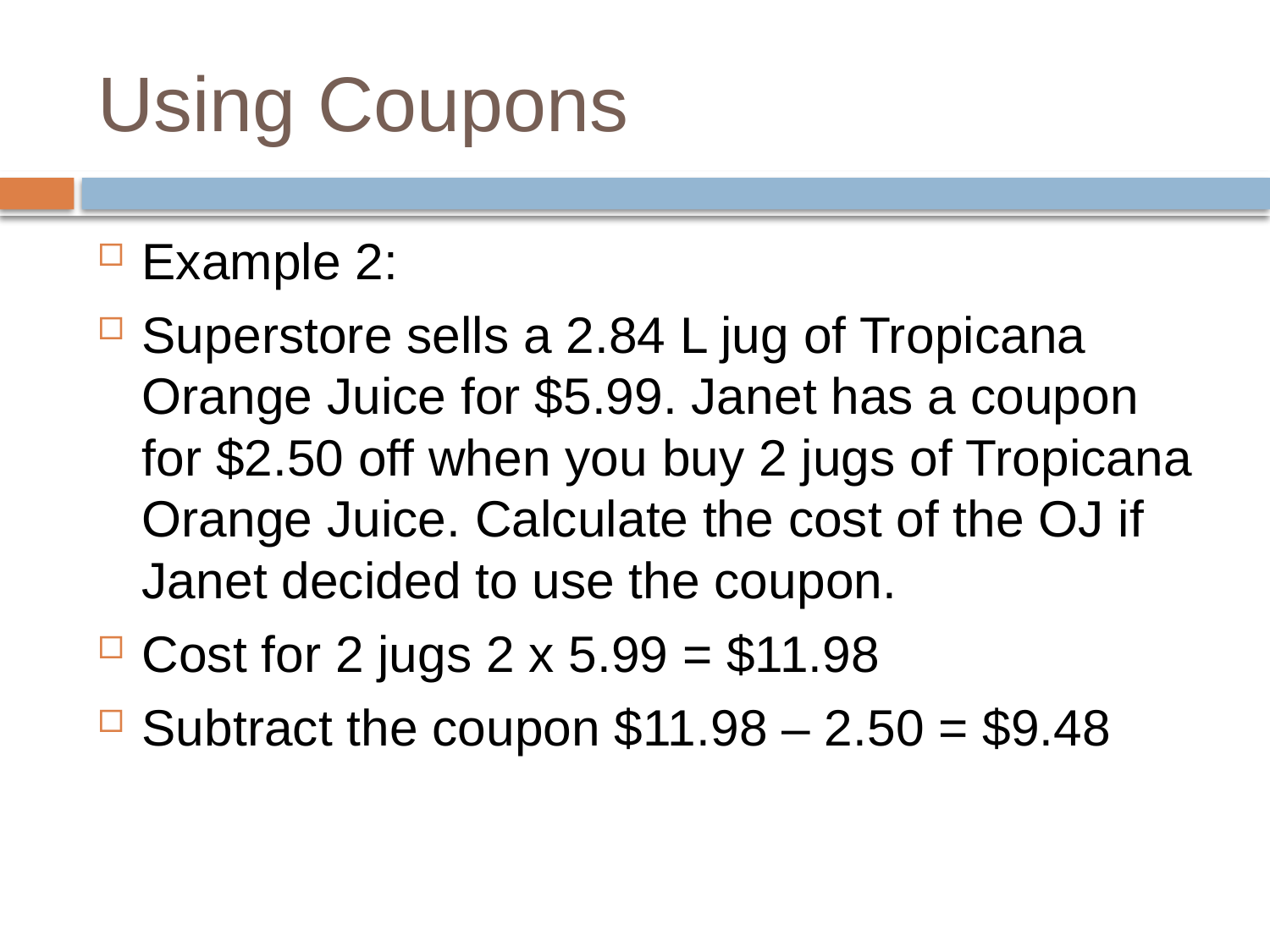

# Using Coupons
Example 2:
Superstore sells a 2.84 L jug of Tropicana Orange Juice for $5.99. Janet has a coupon for $2.50 off when you buy 2 jugs of Tropicana Orange Juice. Calculate the cost of the OJ if Janet decided to use the coupon.
Cost for 2 jugs 2 x 5.99 = $11.98
Subtract the coupon $11.98 – 2.50 = $9.48